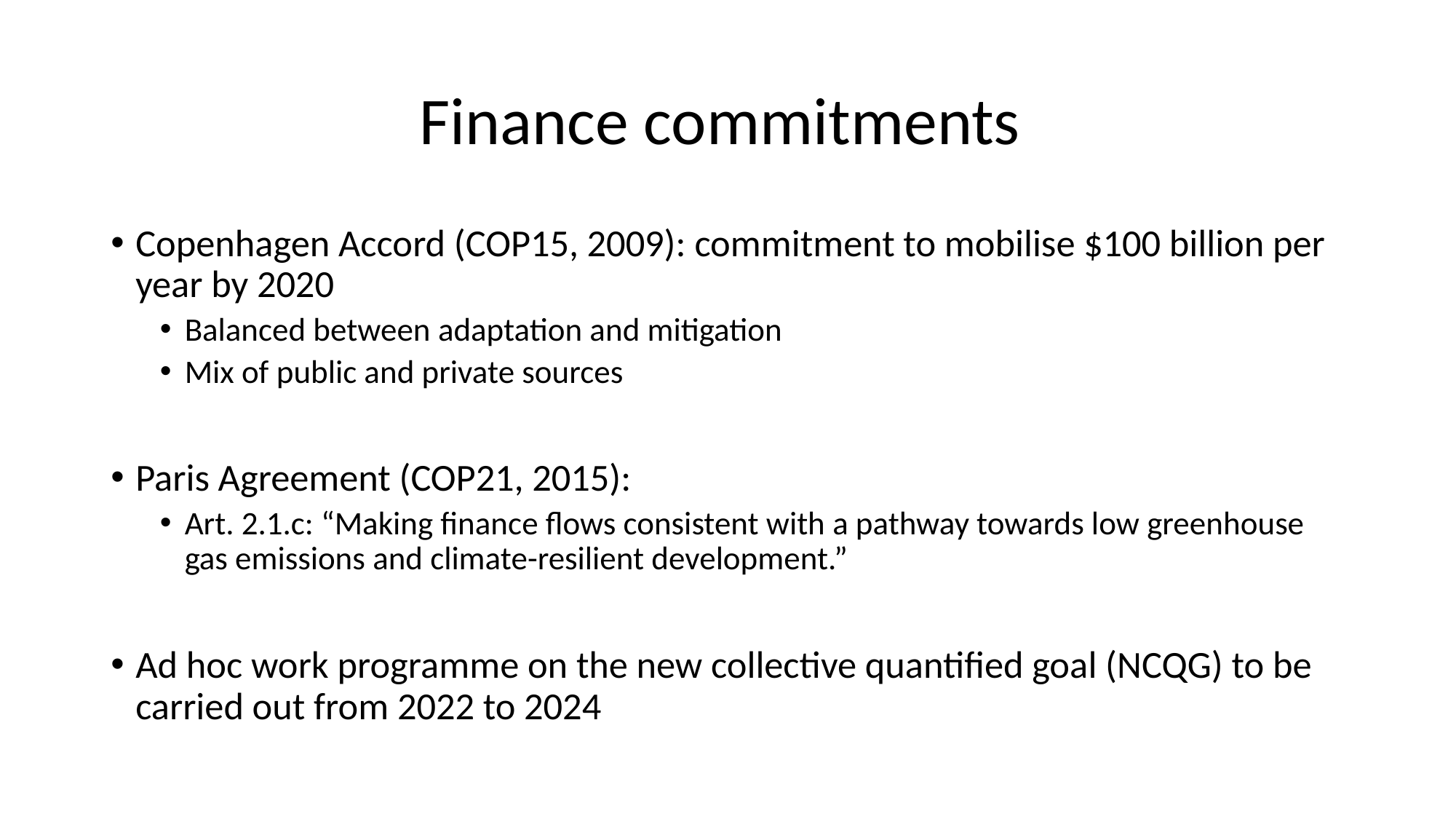

# Finance commitments
Copenhagen Accord (COP15, 2009): commitment to mobilise $100 billion per year by 2020
Balanced between adaptation and mitigation
Mix of public and private sources

Paris Agreement (COP21, 2015):
Art. 2.1.c: “Making finance flows consistent with a pathway towards low greenhouse gas emissions and climate-resilient development.”

Ad hoc work programme on the new collective quantified goal (NCQG) to be carried out from 2022 to 2024